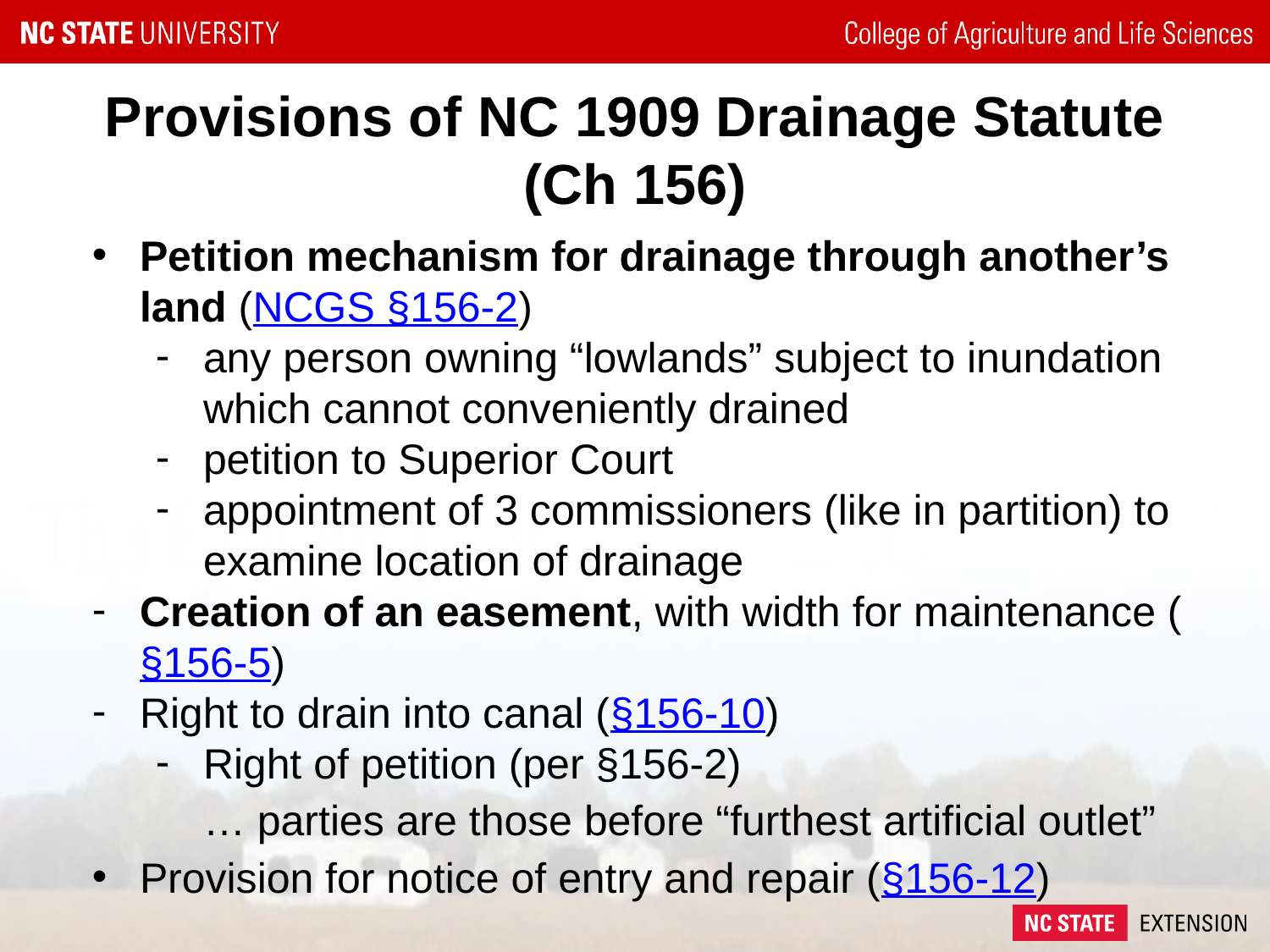

# Provisions of NC 1909 Drainage Statute (Ch 156)
Petition mechanism for drainage through another’s land (NCGS §156-2)
any person owning “lowlands” subject to inundation which cannot conveniently drained
petition to Superior Court
appointment of 3 commissioners (like in partition) to examine location of drainage
Creation of an easement, with width for maintenance (§156-5)
Right to drain into canal (§156-10)
Right of petition (per §156-2)
	… parties are those before “furthest artificial outlet”
Provision for notice of entry and repair (§156-12)